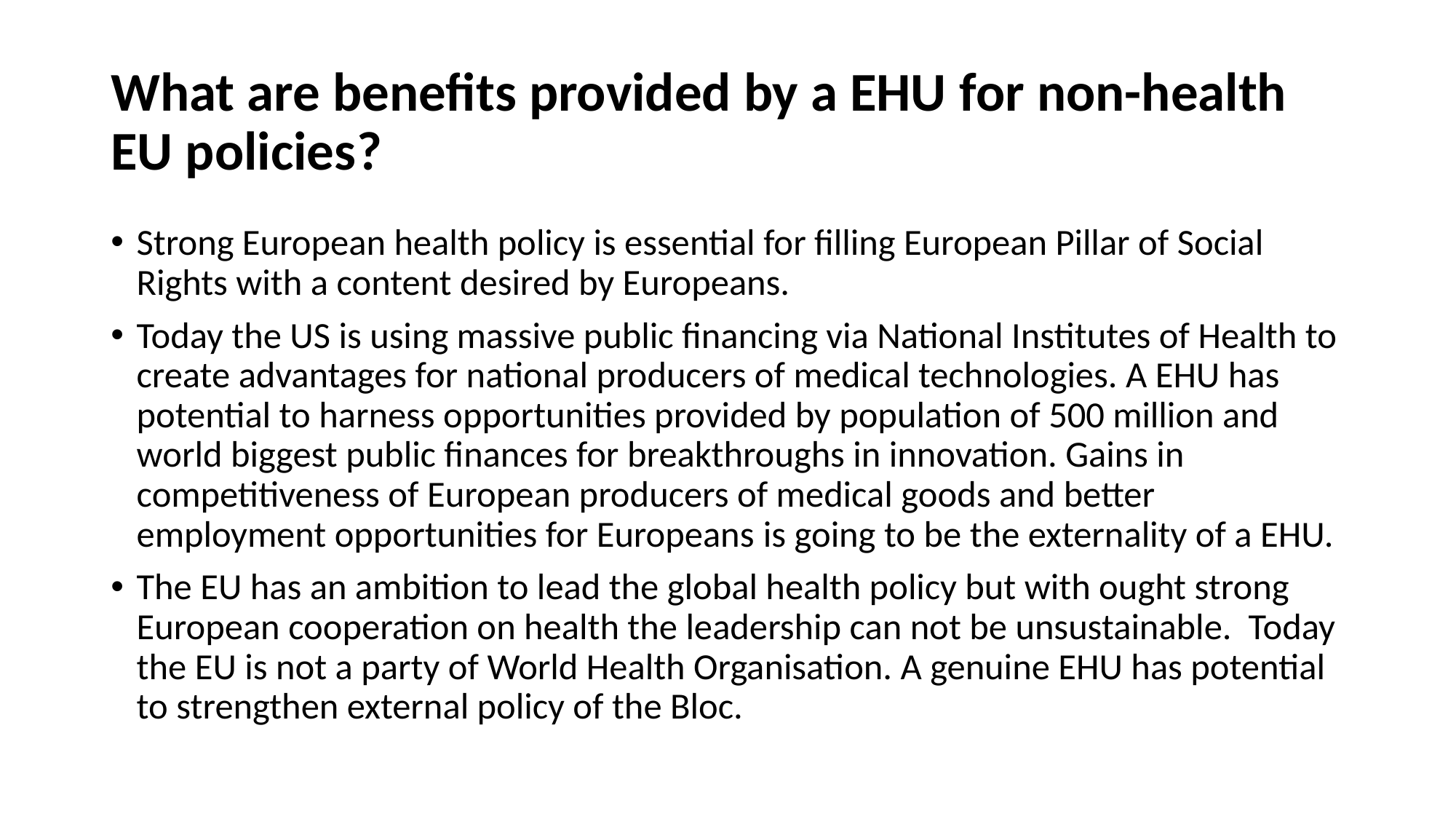

# What are benefits provided by a EHU for non-health EU policies?
Strong European health policy is essential for filling European Pillar of Social Rights with a content desired by Europeans.
Today the US is using massive public financing via National Institutes of Health to create advantages for national producers of medical technologies. A EHU has potential to harness opportunities provided by population of 500 million and world biggest public finances for breakthroughs in innovation. Gains in competitiveness of European producers of medical goods and better employment opportunities for Europeans is going to be the externality of a EHU.
The EU has an ambition to lead the global health policy but with ought strong European cooperation on health the leadership can not be unsustainable.  Today the EU is not a party of World Health Organisation. A genuine EHU has potential to strengthen external policy of the Bloc.